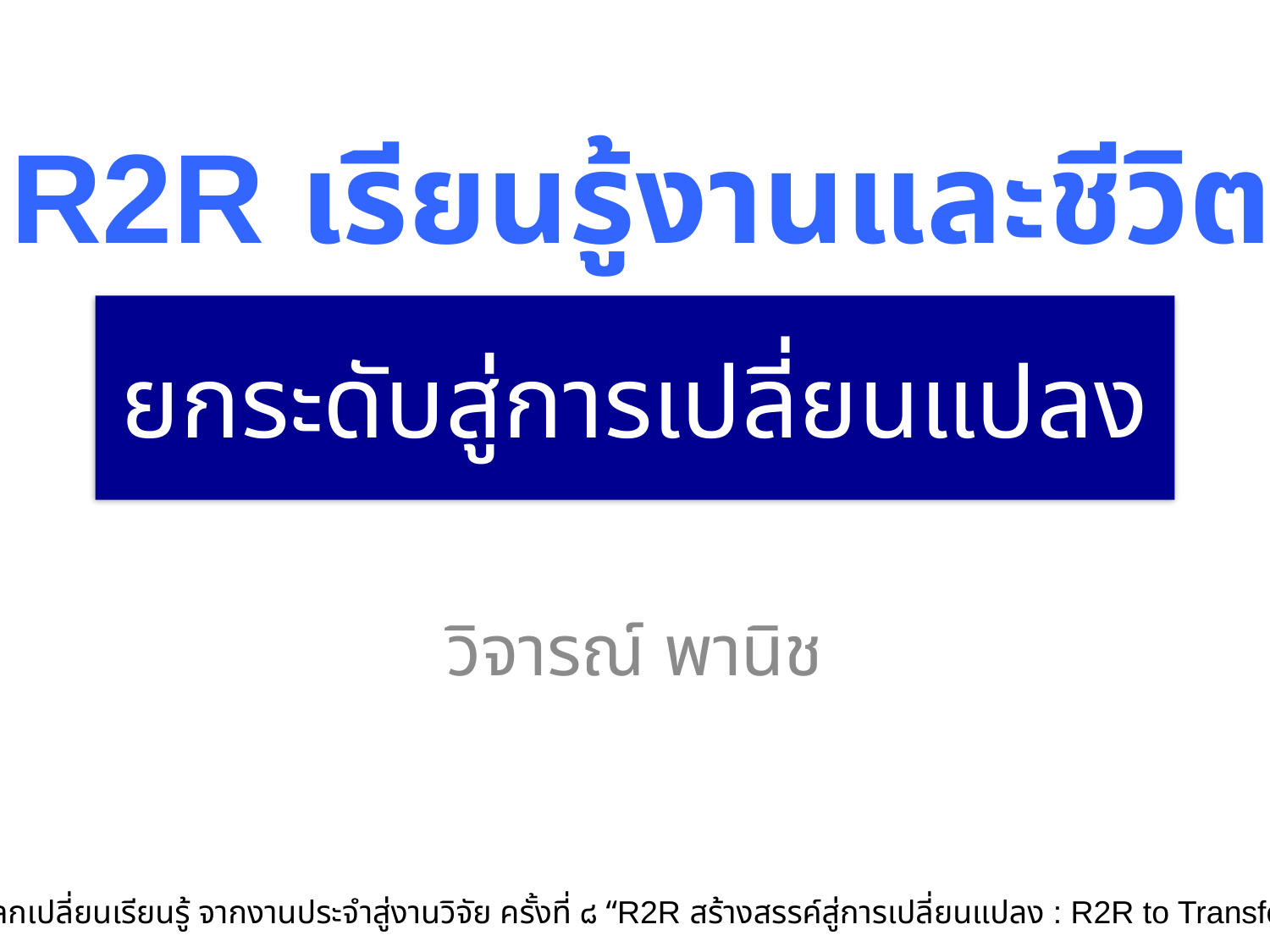

R2R เรียนรู้งานและชีวิต
# ยกระดับสู่การเปลี่ยนแปลง
วิจารณ์ พานิช
บรรยายในการประชุมแลกเปลี่ยนเรียนรู้ จากงานประจำสู่งานวิจัย ครั้งที่ ๘ “R2R สร้างสรรค์สู่การเปลี่ยนแปลง : R2R to Transformation”  ๒๔ ก.ค. ๕๘